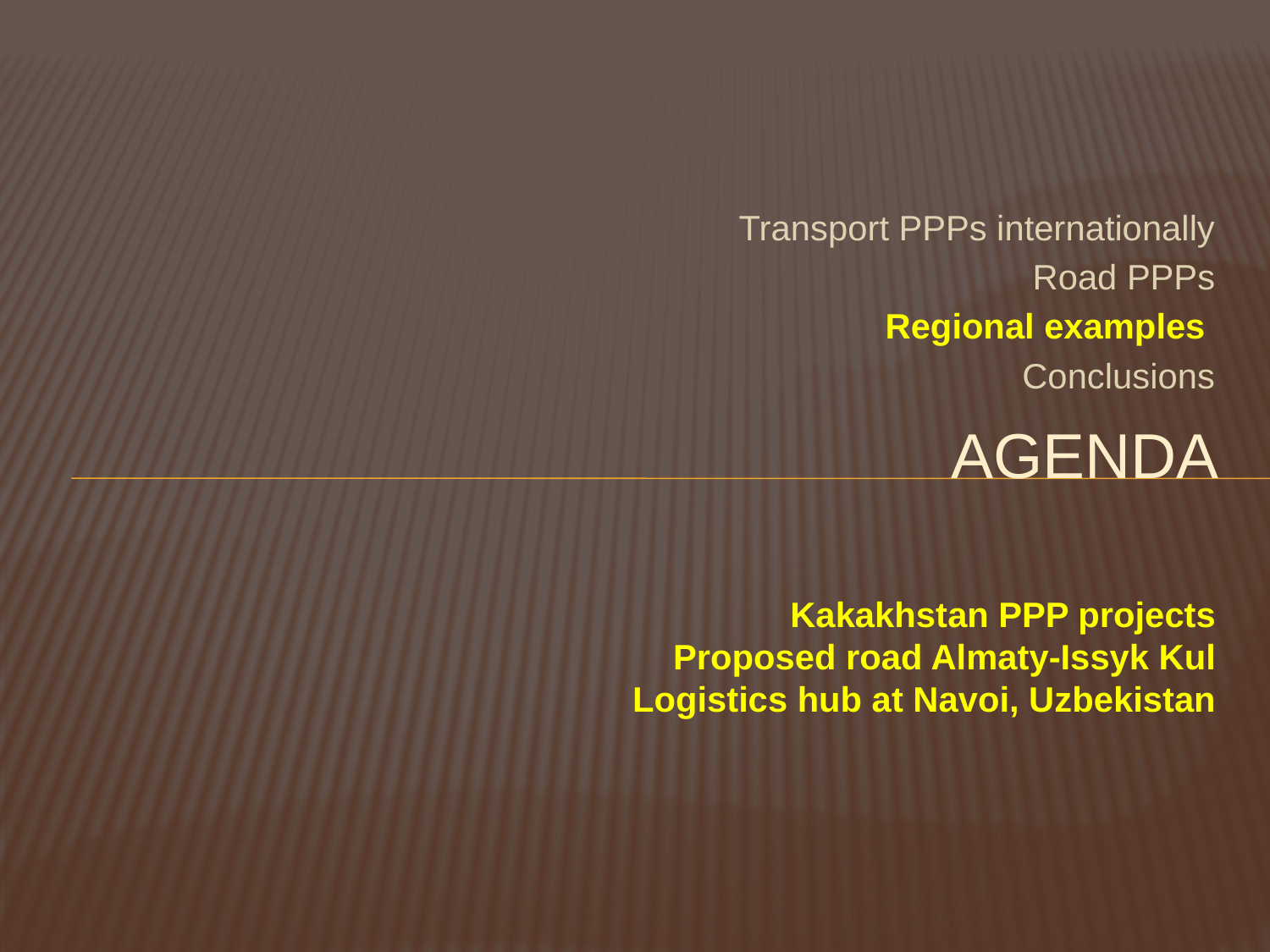

Transport PPPs internationally
Road PPPs
Regional examples
Conclusions
# Agenda
Kakakhstan PPP projects
Proposed road Almaty-Issyk Kul
Logistics hub at Navoi, Uzbekistan